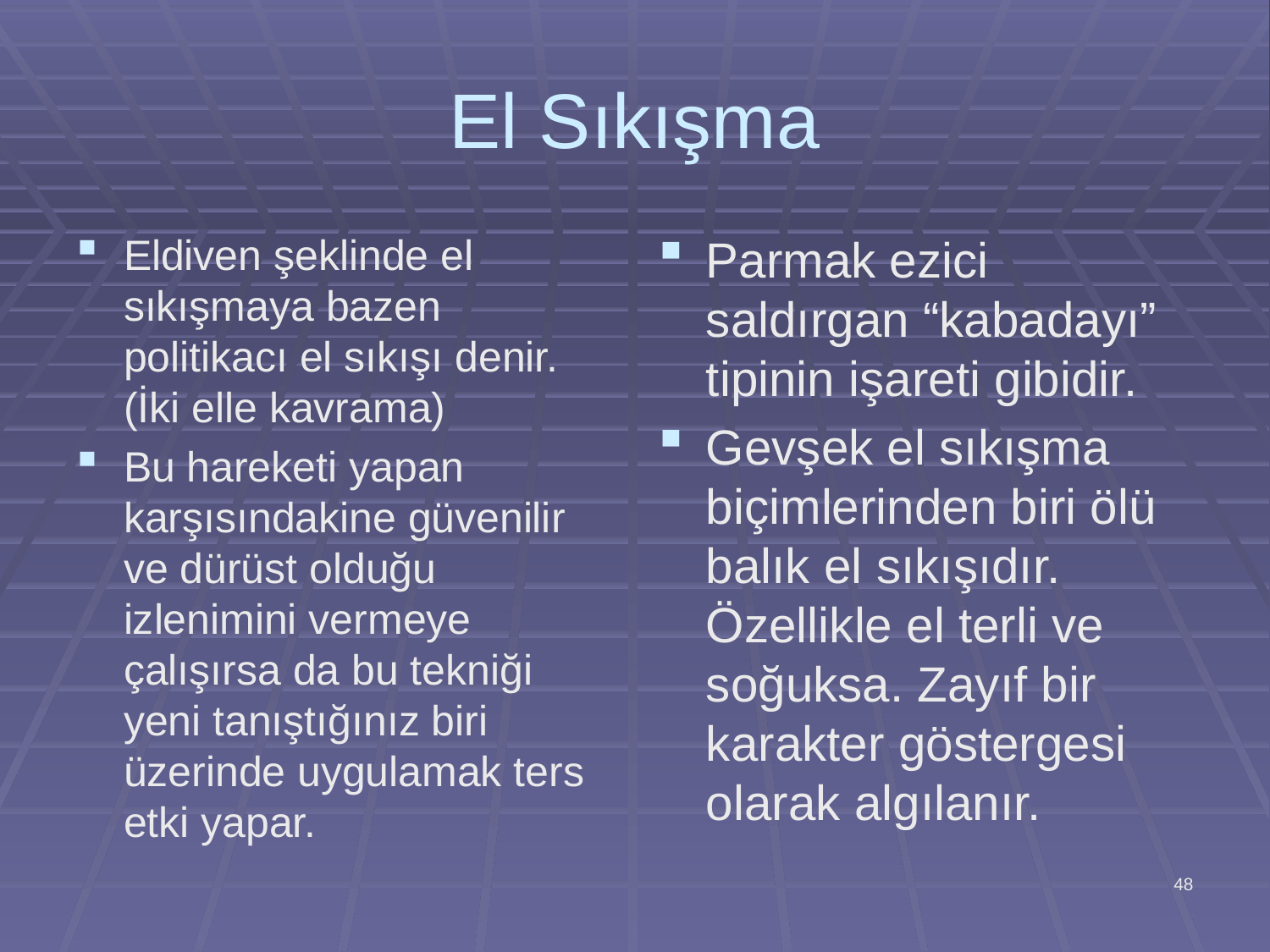

# El Sıkışma
Eldiven şeklinde el sıkışmaya bazen politikacı el sıkışı denir. (İki elle kavrama)
Bu hareketi yapan karşısındakine güvenilir ve dürüst olduğu izlenimini vermeye çalışırsa da bu tekniği yeni tanıştığınız biri üzerinde uygulamak ters etki yapar.
Parmak ezici saldırgan “kabadayı” tipinin işareti gibidir.
Gevşek el sıkışma biçimlerinden biri ölü balık el sıkışıdır. Özellikle el terli ve soğuksa. Zayıf bir karakter göstergesi olarak algılanır.
48